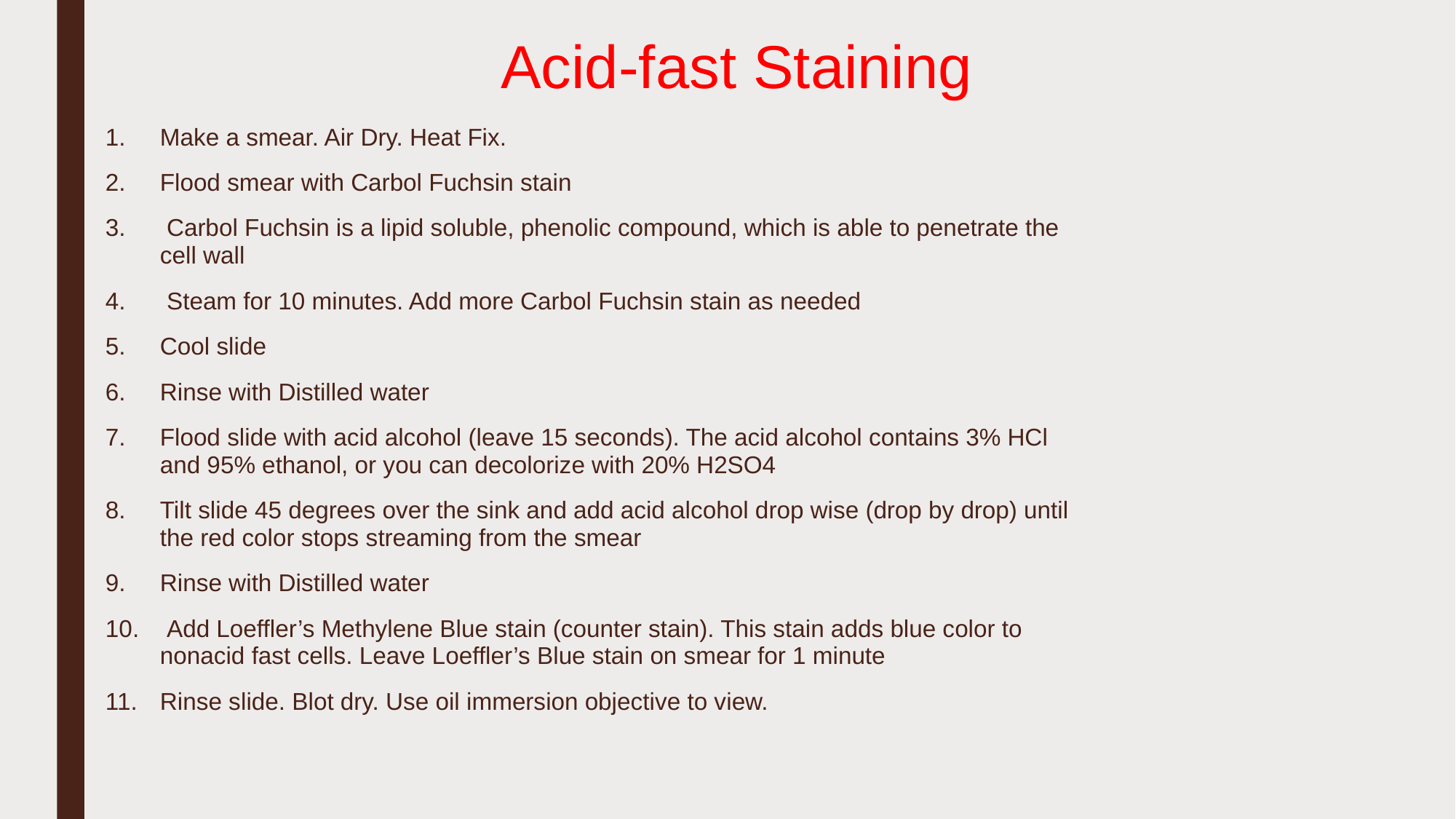

# Acid-fast Staining
Make a smear. Air Dry. Heat Fix.
Flood smear with Carbol Fuchsin stain
 Carbol Fuchsin is a lipid soluble, phenolic compound, which is able to penetrate the cell wall
 Steam for 10 minutes. Add more Carbol Fuchsin stain as needed
Cool slide
Rinse with Distilled water
Flood slide with acid alcohol (leave 15 seconds). The acid alcohol contains 3% HCl and 95% ethanol, or you can decolorize with 20% H2SO4
Tilt slide 45 degrees over the sink and add acid alcohol drop wise (drop by drop) until the red color stops streaming from the smear
Rinse with Distilled water
 Add Loeffler’s Methylene Blue stain (counter stain). This stain adds blue color to nonacid fast cells. Leave Loeffler’s Blue stain on smear for 1 minute
Rinse slide. Blot dry. Use oil immersion objective to view.